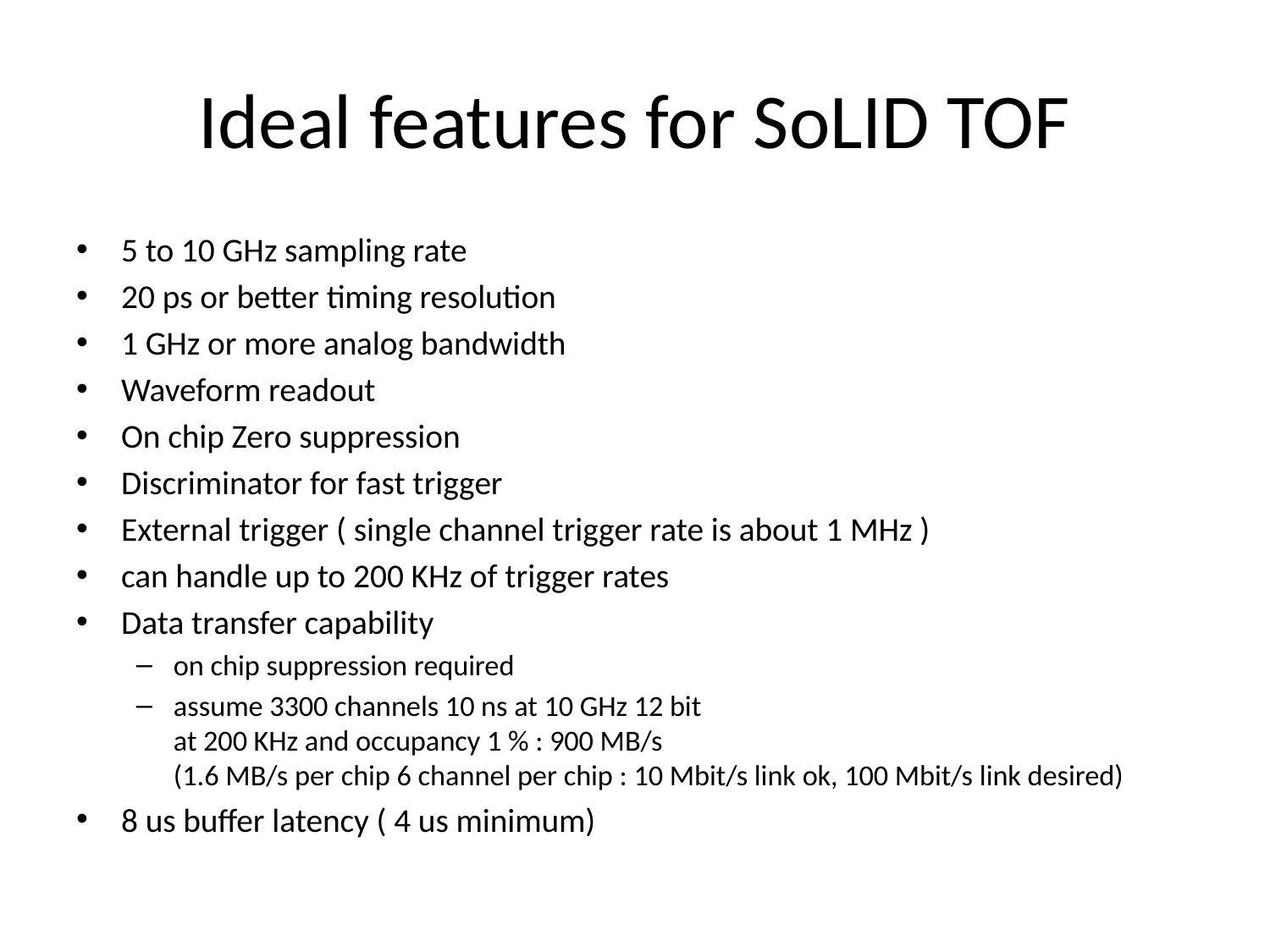

# Ideal features for SoLID TOF
5 to 10 GHz sampling rate
20 ps or better timing resolution
1 GHz or more analog bandwidth
Waveform readout
On chip Zero suppression
Discriminator for fast trigger
External trigger ( single channel trigger rate is about 1 MHz )
can handle up to 200 KHz of trigger rates
Data transfer capability
on chip suppression required
assume 3300 channels 10 ns at 10 GHz 12 bit
at 200 KHz and occupancy 1 % : 900 MB/s
(1.6 MB/s per chip 6 channel per chip : 10 Mbit/s link ok, 100 Mbit/s link desired)
8 us buffer latency ( 4 us minimum)